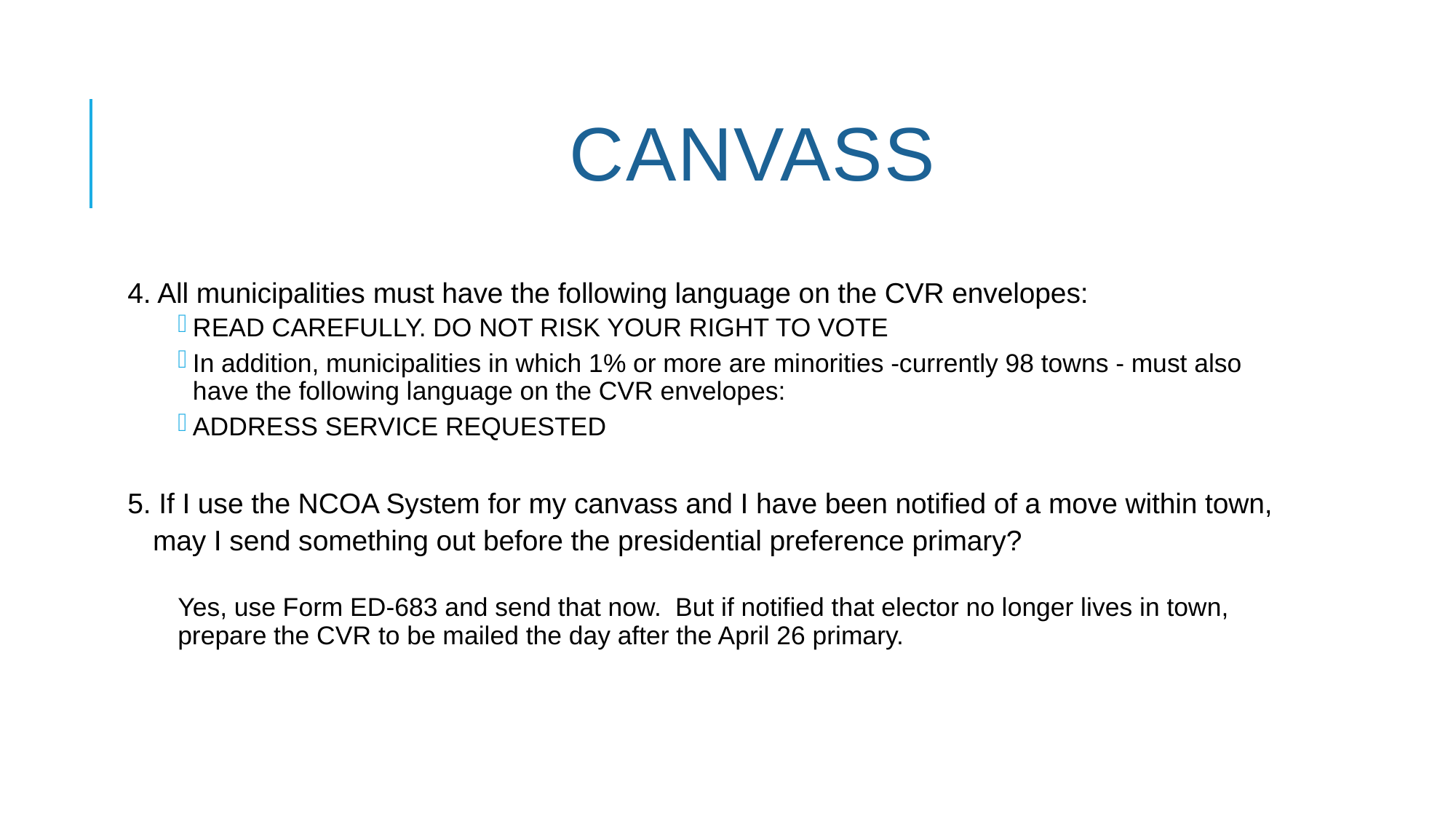

# Canvass
4. All municipalities must have the following language on the CVR envelopes:
READ CAREFULLY. DO NOT RISK YOUR RIGHT TO VOTE
In addition, municipalities in which 1% or more are minorities -currently 98 towns - must also have the following language on the CVR envelopes:
ADDRESS SERVICE REQUESTED

5. If I use the NCOA System for my canvass and I have been notified of a move within town,
may I send something out before the presidential preference primary?

Yes, use Form ED-683 and send that now.  But if notified that elector no longer lives in town, prepare the CVR to be mailed the day after the April 26 primary.